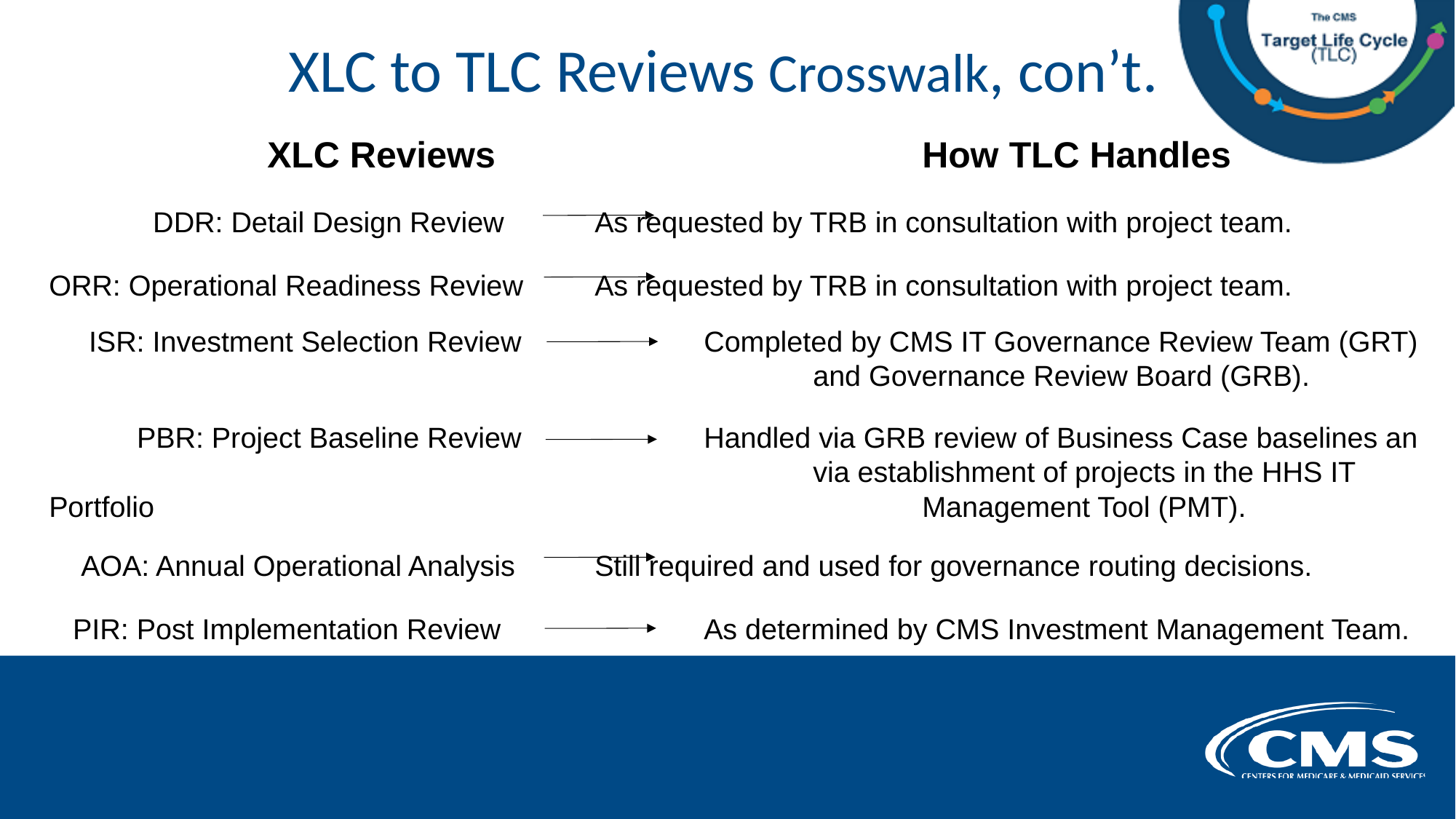

# XLC to TLC Reviews Crosswalk, con’t.
		XLC Reviews				How TLC Handles

             DDR: Detail Design Review 	As requested by TRB in consultation with project team.

ORR: Operational Readiness Review 	As requested by TRB in consultation with project team.

     ISR: Investment Selection Review 		Completed by CMS IT Governance Review Team (GRT) 							and Governance Review Board (GRB).

           PBR: Project Baseline Review 		Handled via GRB review of Business Case baselines an 							via establishment of projects in the HHS IT Portfolio 							Management Tool (PMT).

    AOA: Annual Operational Analysis	Still required and used for governance routing decisions.

   PIR: Post Implementation Review		As determined by CMS Investment Management Team.